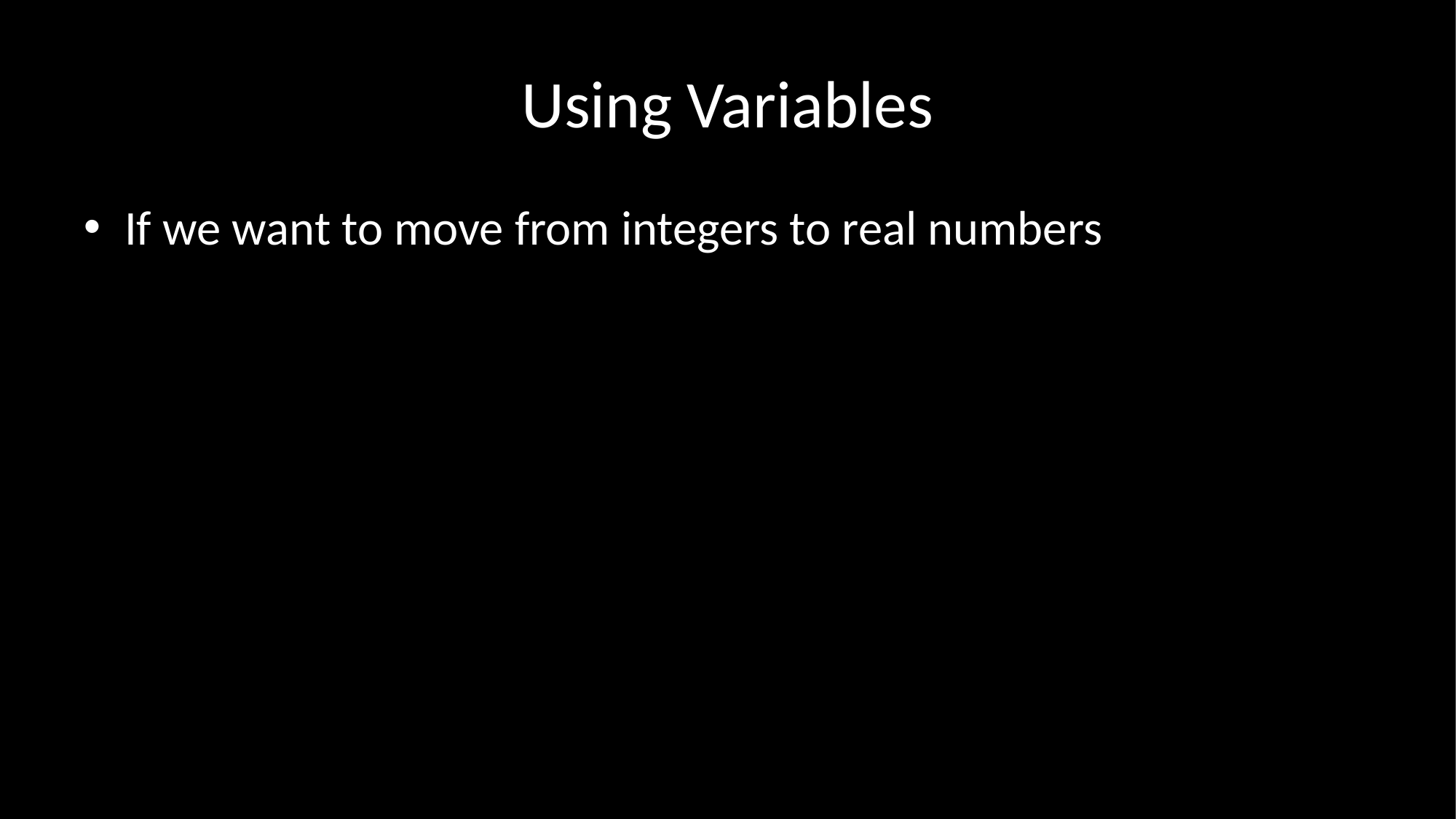

# Using Variables
If we want to move from integers to real numbers